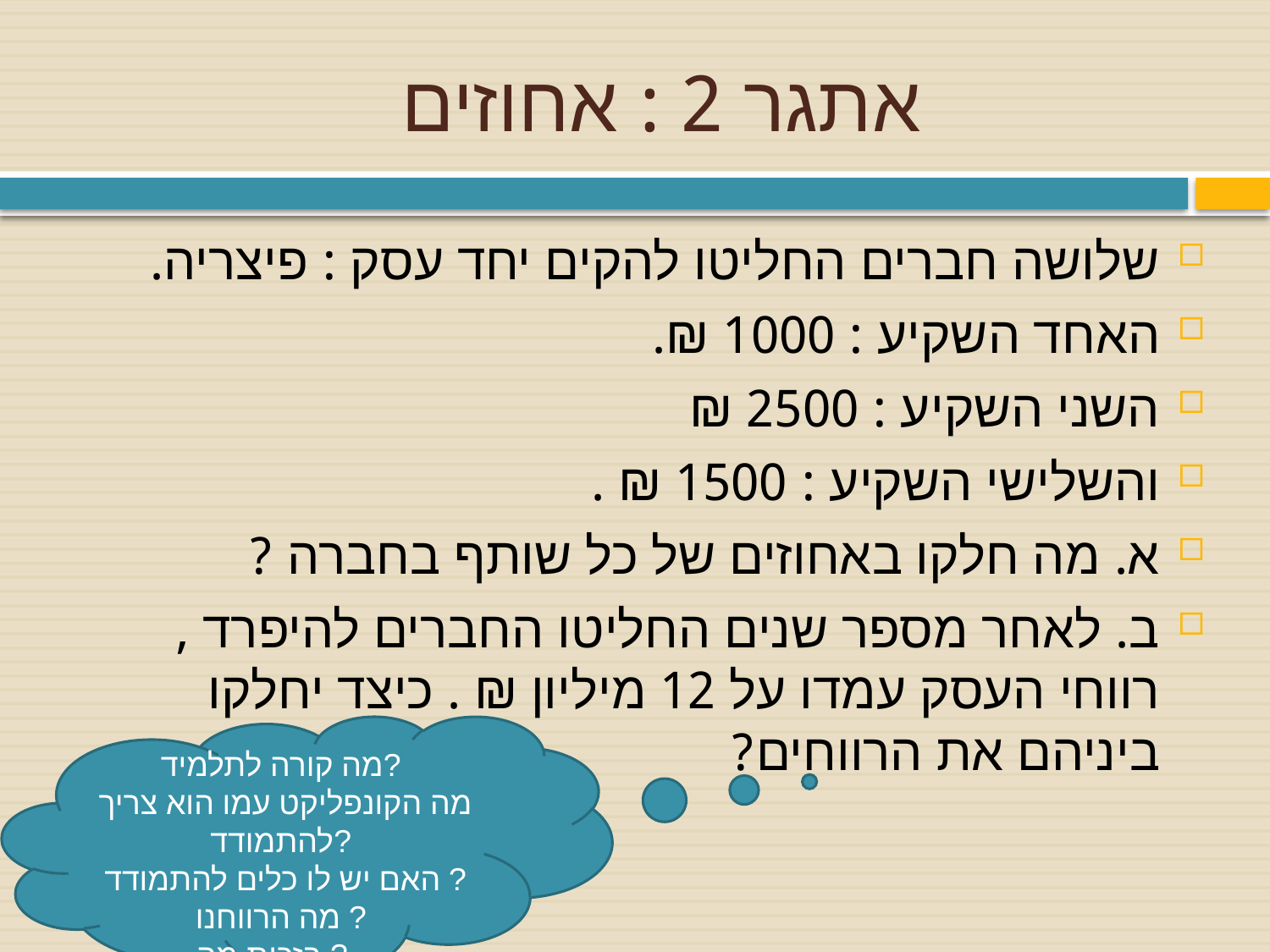

# אתגר 2 : אחוזים
שלושה חברים החליטו להקים יחד עסק : פיצריה.
האחד השקיע : 1000 ₪.
השני השקיע : 2500 ₪
והשלישי השקיע : 1500 ₪ .
א. מה חלקו באחוזים של כל שותף בחברה ?
ב. לאחר מספר שנים החליטו החברים להיפרד ,רווחי העסק עמדו על 12 מיליון ₪ . כיצד יחלקו ביניהם את הרווחים?

מה קורה לתלמיד?
מה הקונפליקט עמו הוא צריך להתמודד?
האם יש לו כלים להתמודד ?
מה הרווחנו ?
בזכות מה ?